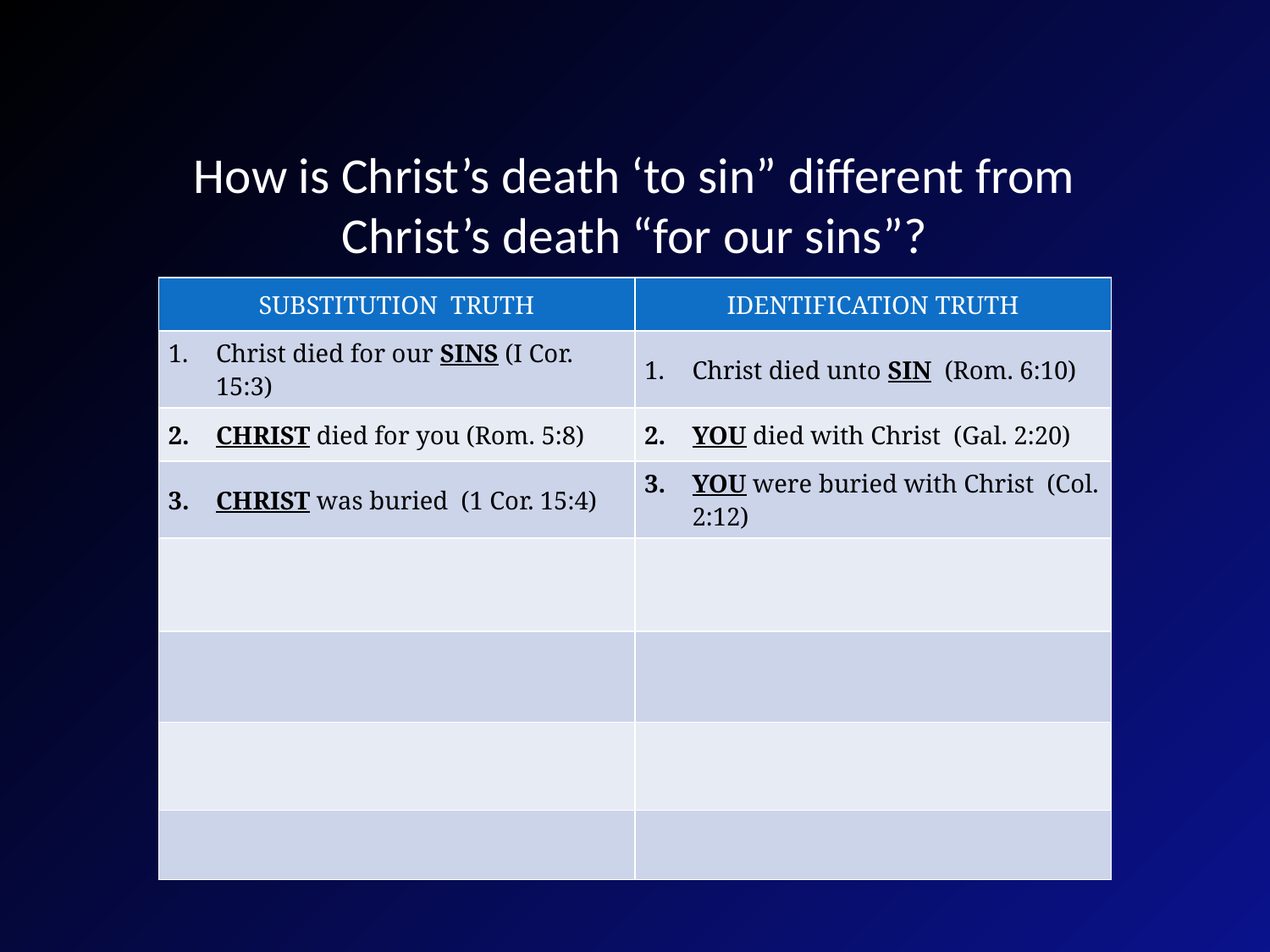

# How is Christ’s death ‘to sin” different from Christ’s death “for our sins”?
| SUBSTITUTION TRUTH | IDENTIFICATION TRUTH |
| --- | --- |
| Christ died for our SINS (I Cor. 15:3) | Christ died unto SIN (Rom. 6:10) |
| CHRIST died for you (Rom. 5:8) | YOU died with Christ (Gal. 2:20) |
| CHRIST was buried (1 Cor. 15:4) | YOU were buried with Christ (Col. 2:12) |
|  |  |
|  |  |
|  |  |
|  |  |